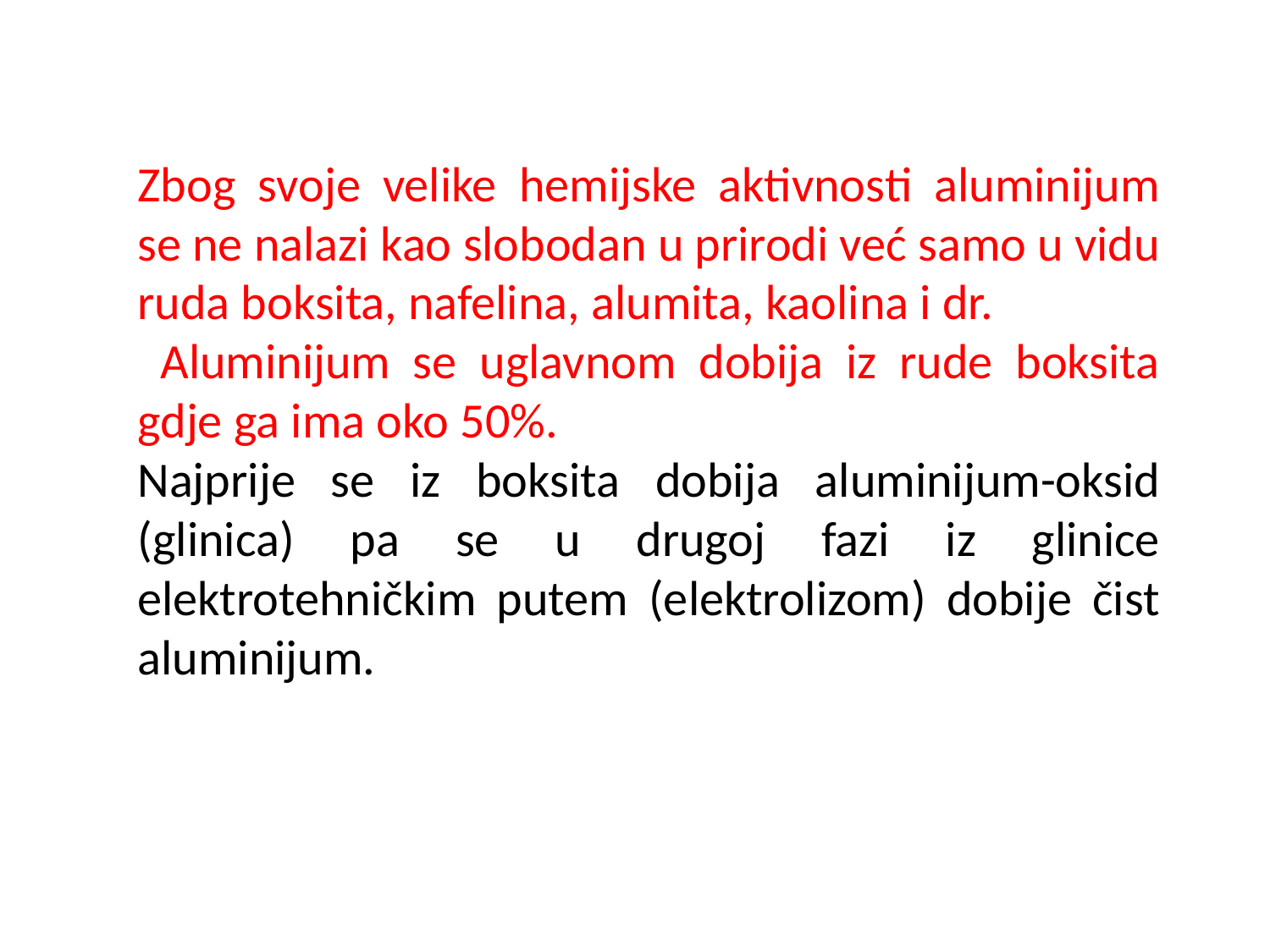

Zbog svoje velike hemijske aktivnosti aluminijum se ne nalazi kao slobodan u prirodi već samo u vidu ruda boksita, nafelina, alumita, kaolina i dr.
 Aluminijum se uglavnom dobija iz rude boksita gdje ga ima oko 50%.
Najprije se iz boksita dobija aluminijum-oksid (glinica) pa se u drugoj fazi iz glinice elektrotehničkim putem (elektrolizom) dobije čist aluminijum.